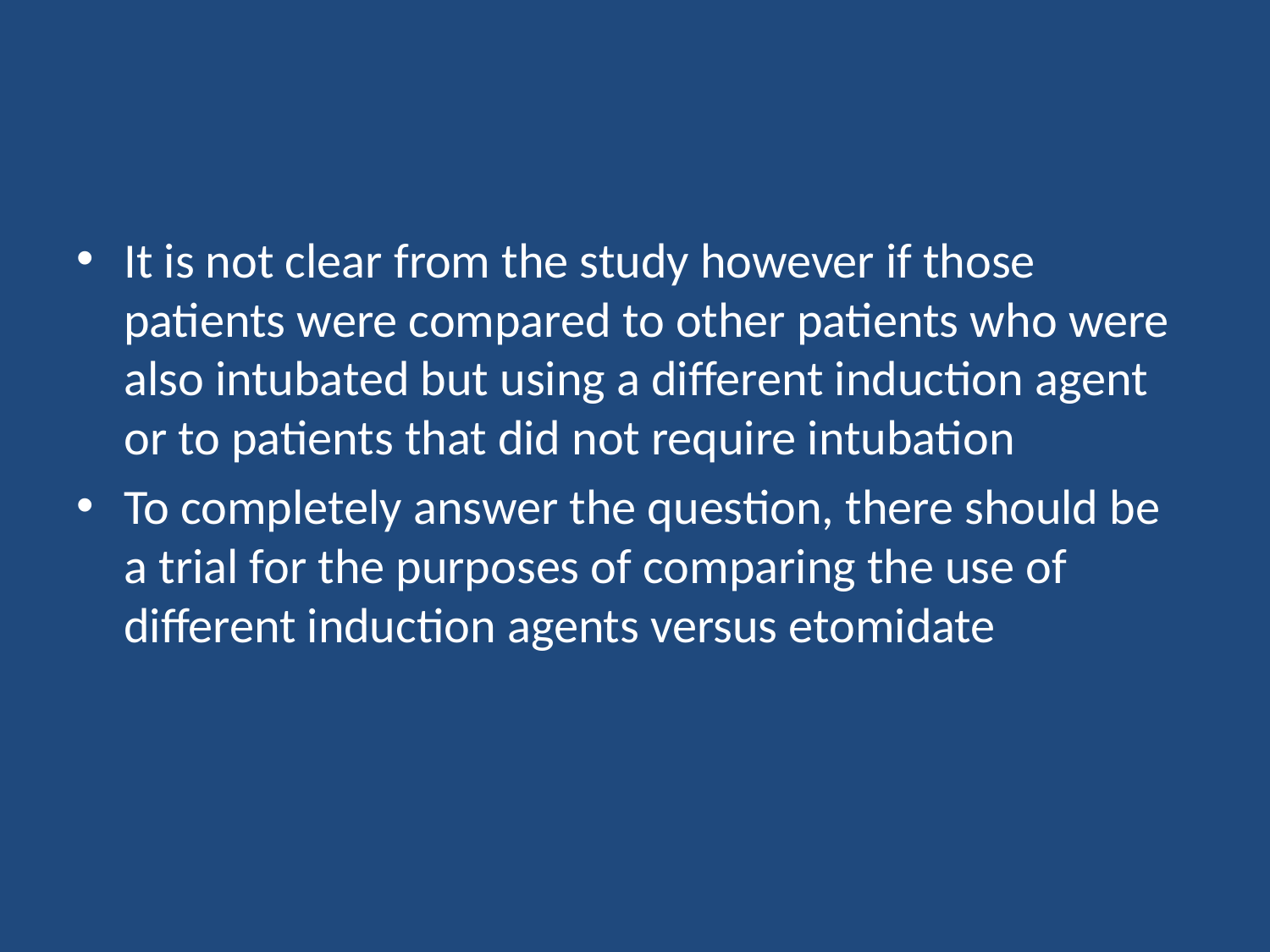

#
It is not clear from the study however if those patients were compared to other patients who were also intubated but using a different induction agent or to patients that did not require intubation
To completely answer the question, there should be a trial for the purposes of comparing the use of different induction agents versus etomidate